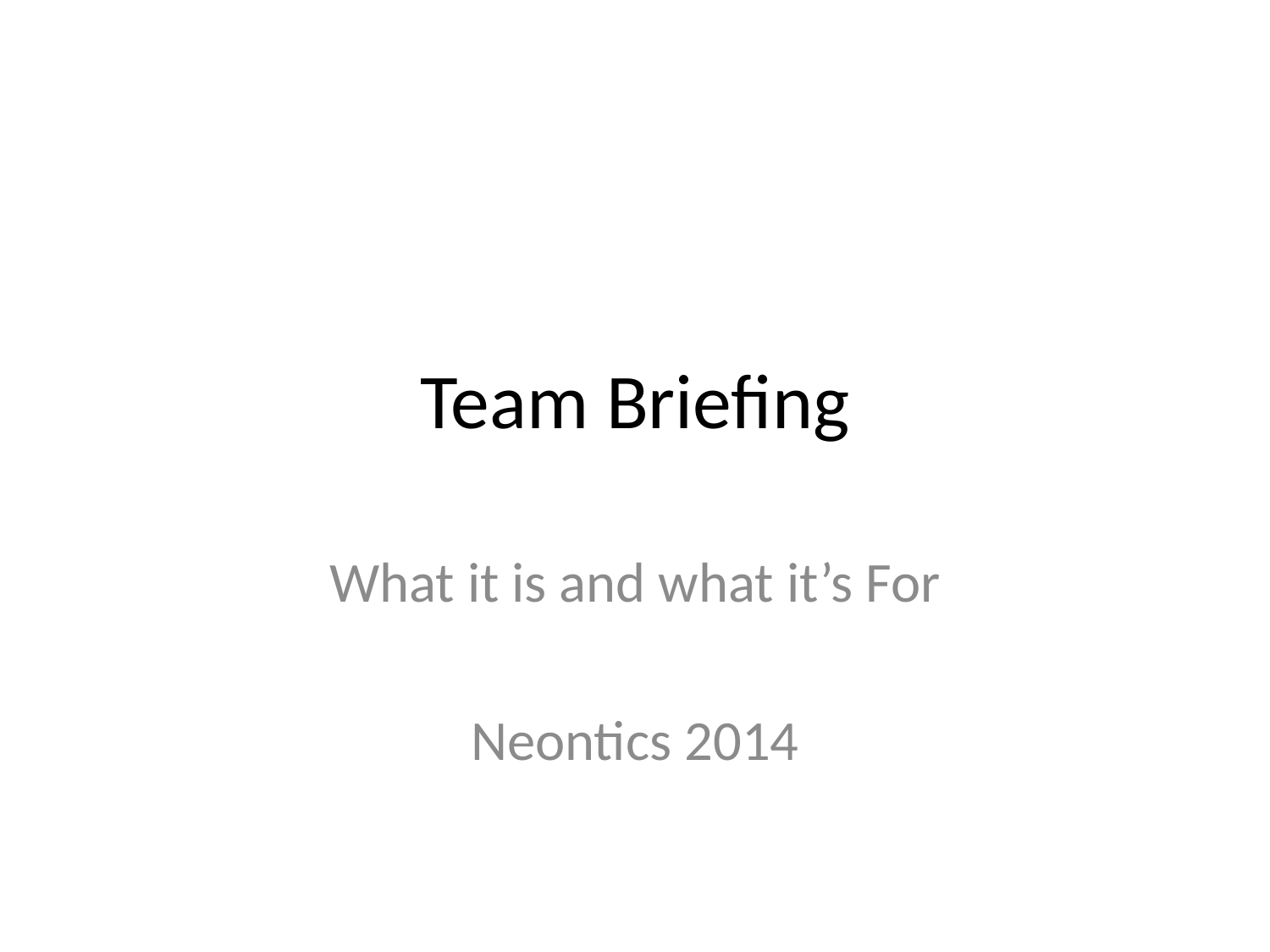

# Team Briefing
What it is and what it’s For

Neontics 2014